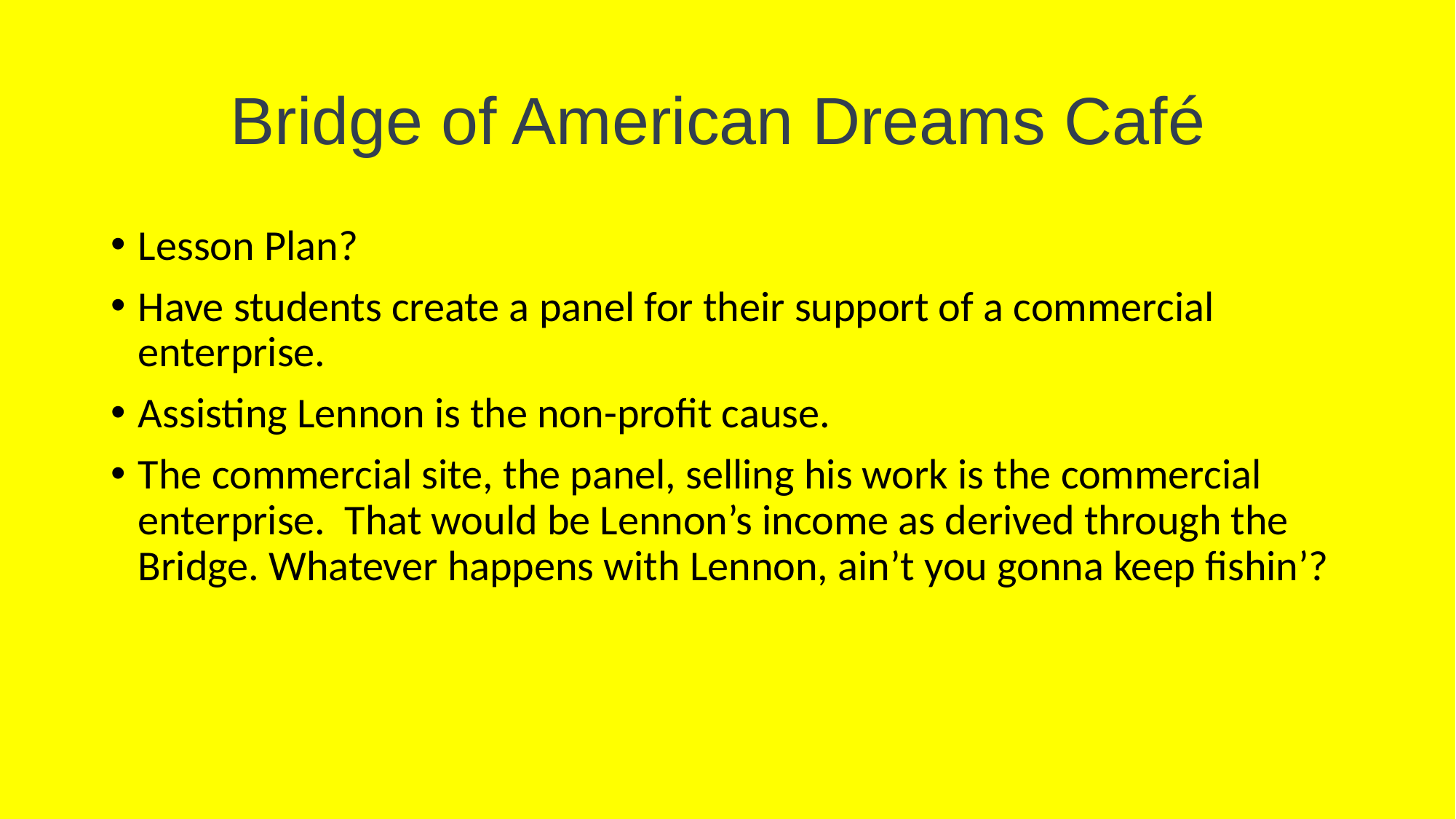

# Bridge of American Dreams Café
Lesson Plan?
Have students create a panel for their support of a commercial enterprise.
Assisting Lennon is the non-profit cause.
The commercial site, the panel, selling his work is the commercial enterprise.  That would be Lennon’s income as derived through the Bridge. Whatever happens with Lennon, ain’t you gonna keep fishin’?